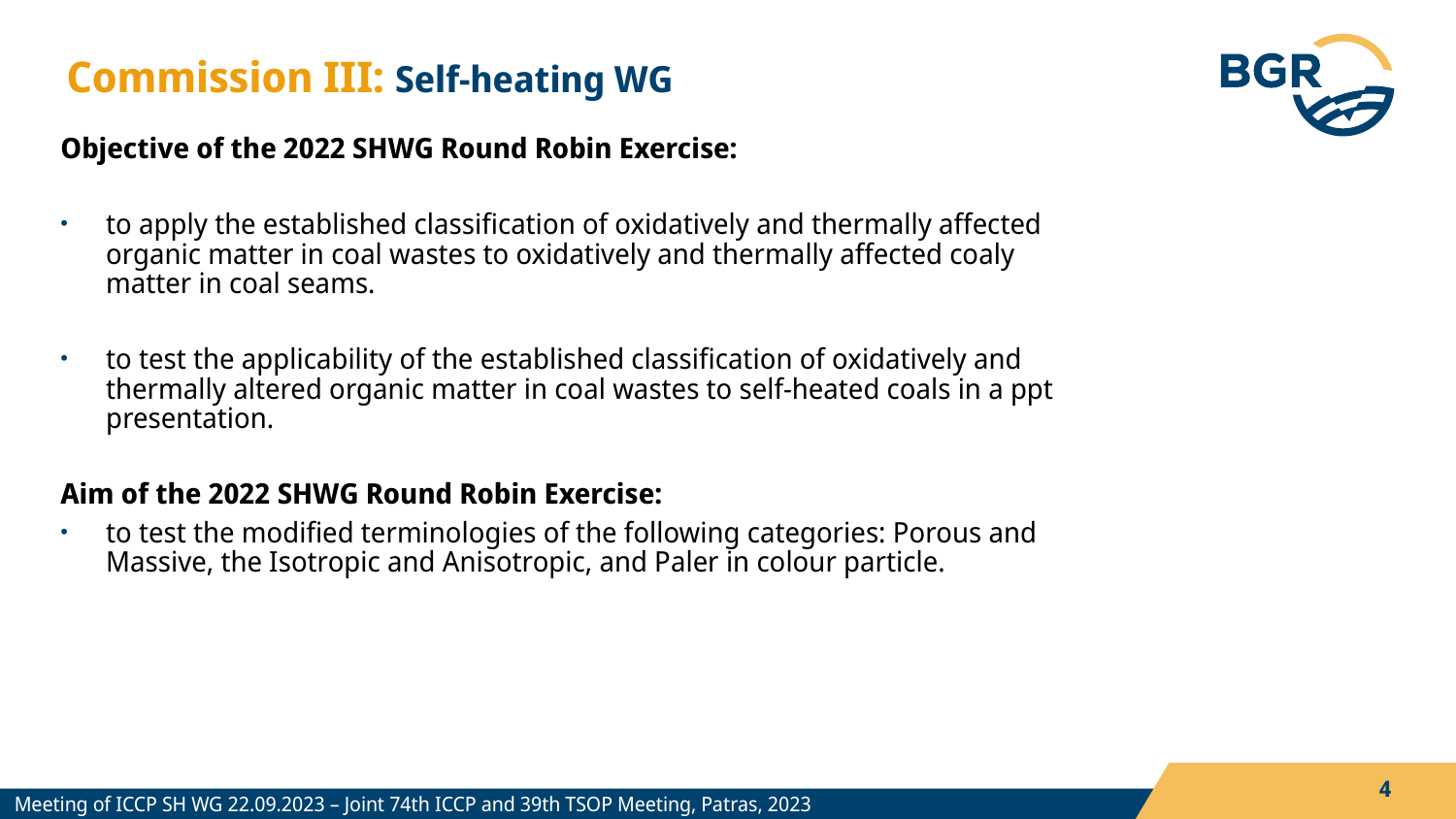

Commission III: Self-heating WG
Objective of the 2022 SHWG Round Robin Exercise:

to apply the established classification of oxidatively and thermally affected organic matter in coal wastes to oxidatively and thermally affected coaly matter in coal seams.

to test the applicability of the established classification of oxidatively and thermally altered organic matter in coal wastes to self-heated coals in a ppt presentation.

Aim of the 2022 SHWG Round Robin Exercise:
to test the modified terminologies of the following categories: Porous and Massive, the Isotropic and Anisotropic, and Paler in colour particle.

4
Meeting of ICCP SH WG 22.09.2023 – Joint 74th ICCP and 39th TSOP Meeting, Patras, 2023